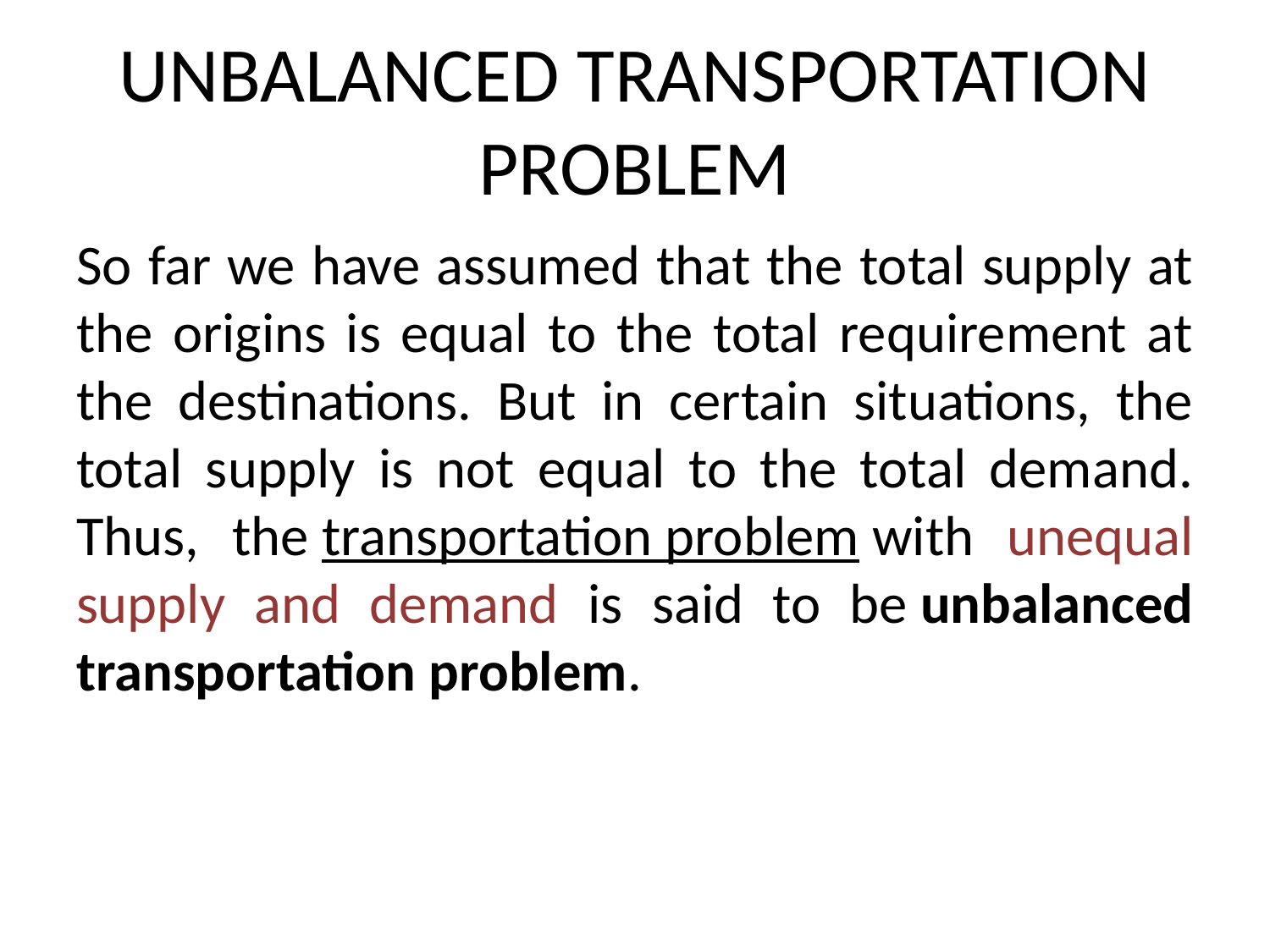

# UNBALANCED TRANSPORTATION PROBLEM
So far we have assumed that the total supply at the origins is equal to the total requirement at the destinations. But in certain situations, the total supply is not equal to the total demand. Thus, the transportation problem with unequal supply and demand is said to be unbalanced transportation problem.